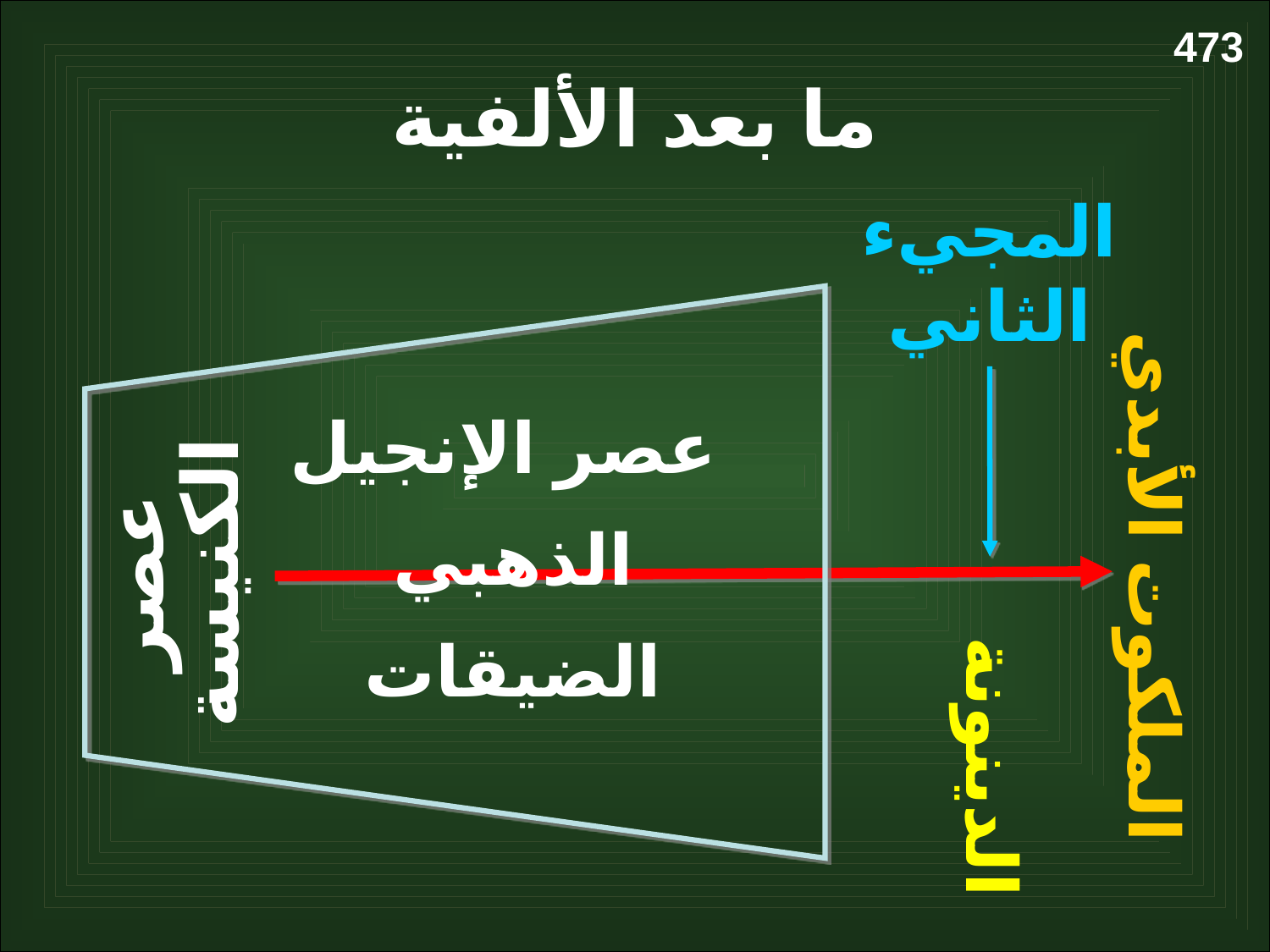

473
ما بعد الألفية
المجيء الثاني

عصر الإنجيل
الذهبي
الضيقات
عصر الكنيسة
الملكوت الأبدي

الدينونة